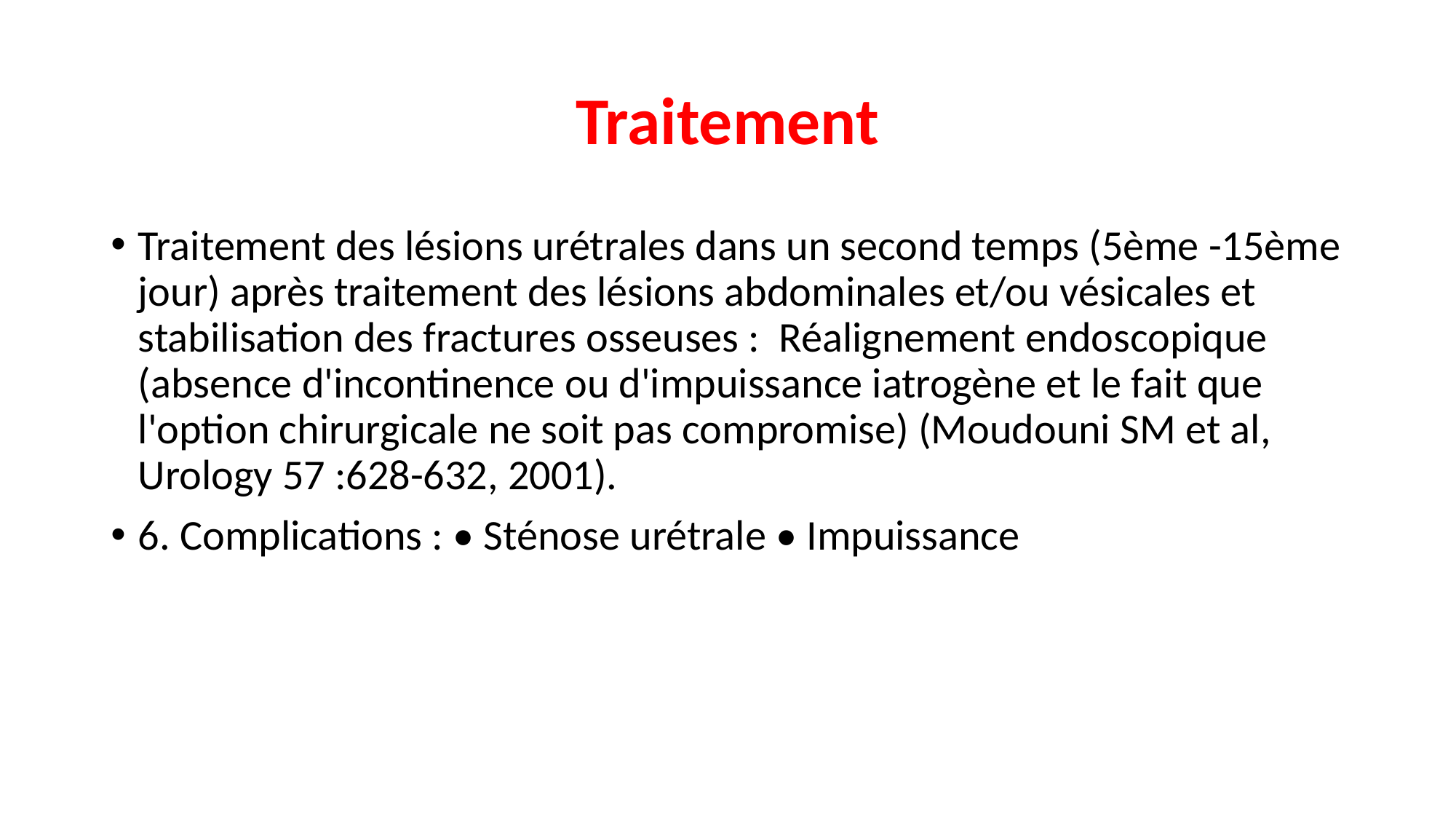

# Traitement
Traitement des lésions urétrales dans un second temps (5ème -15ème jour) après traitement des lésions abdominales et/ou vésicales et stabilisation des fractures osseuses :  Réalignement endoscopique (absence d'incontinence ou d'impuissance iatrogène et le fait que l'option chirurgicale ne soit pas compromise) (Moudouni SM et al, Urology 57 :628-632, 2001).
6. Complications : • Sténose urétrale • Impuissance